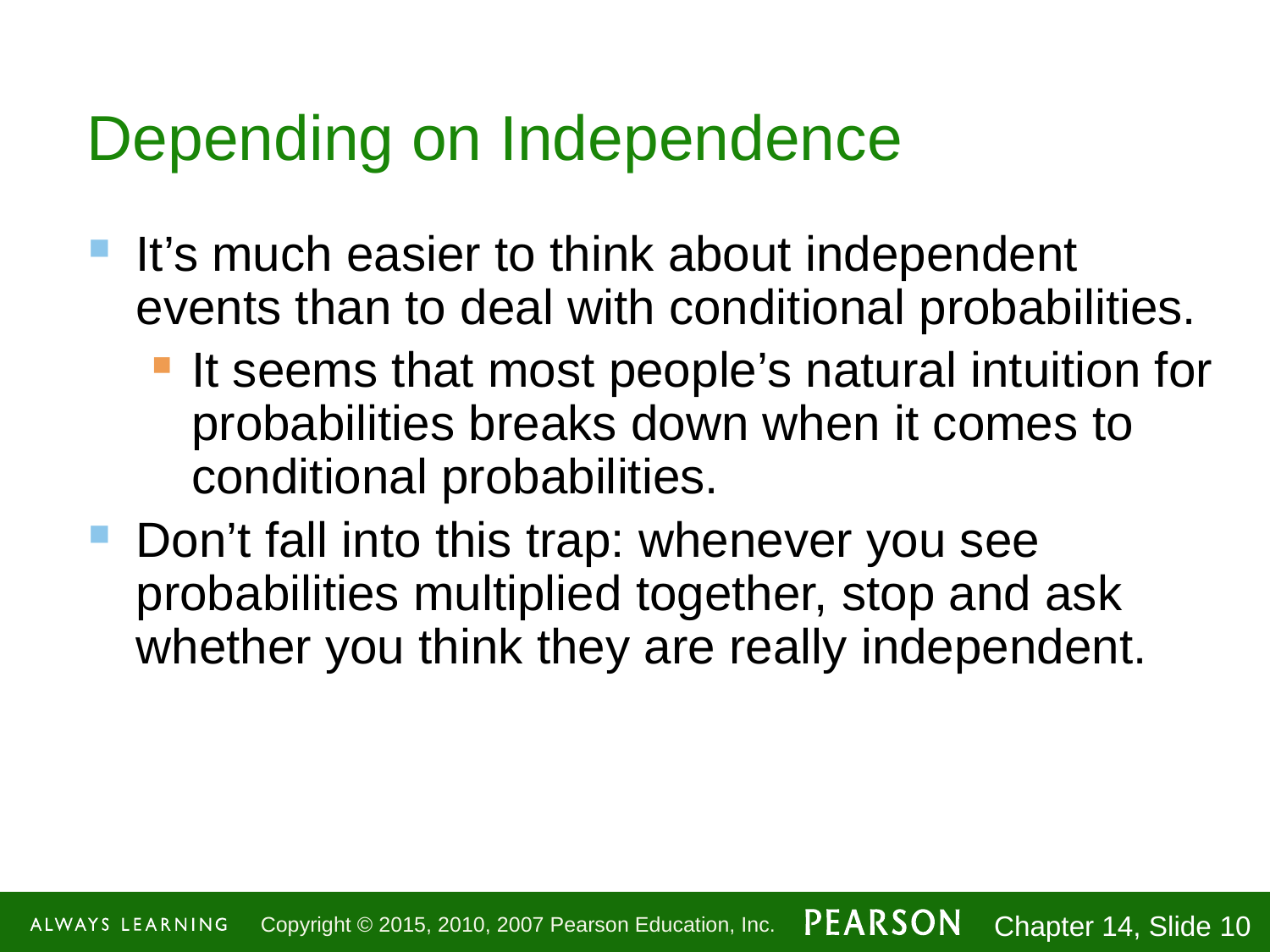

# Depending on Independence
It’s much easier to think about independent events than to deal with conditional probabilities.
It seems that most people’s natural intuition for probabilities breaks down when it comes to conditional probabilities.
Don’t fall into this trap: whenever you see probabilities multiplied together, stop and ask whether you think they are really independent.